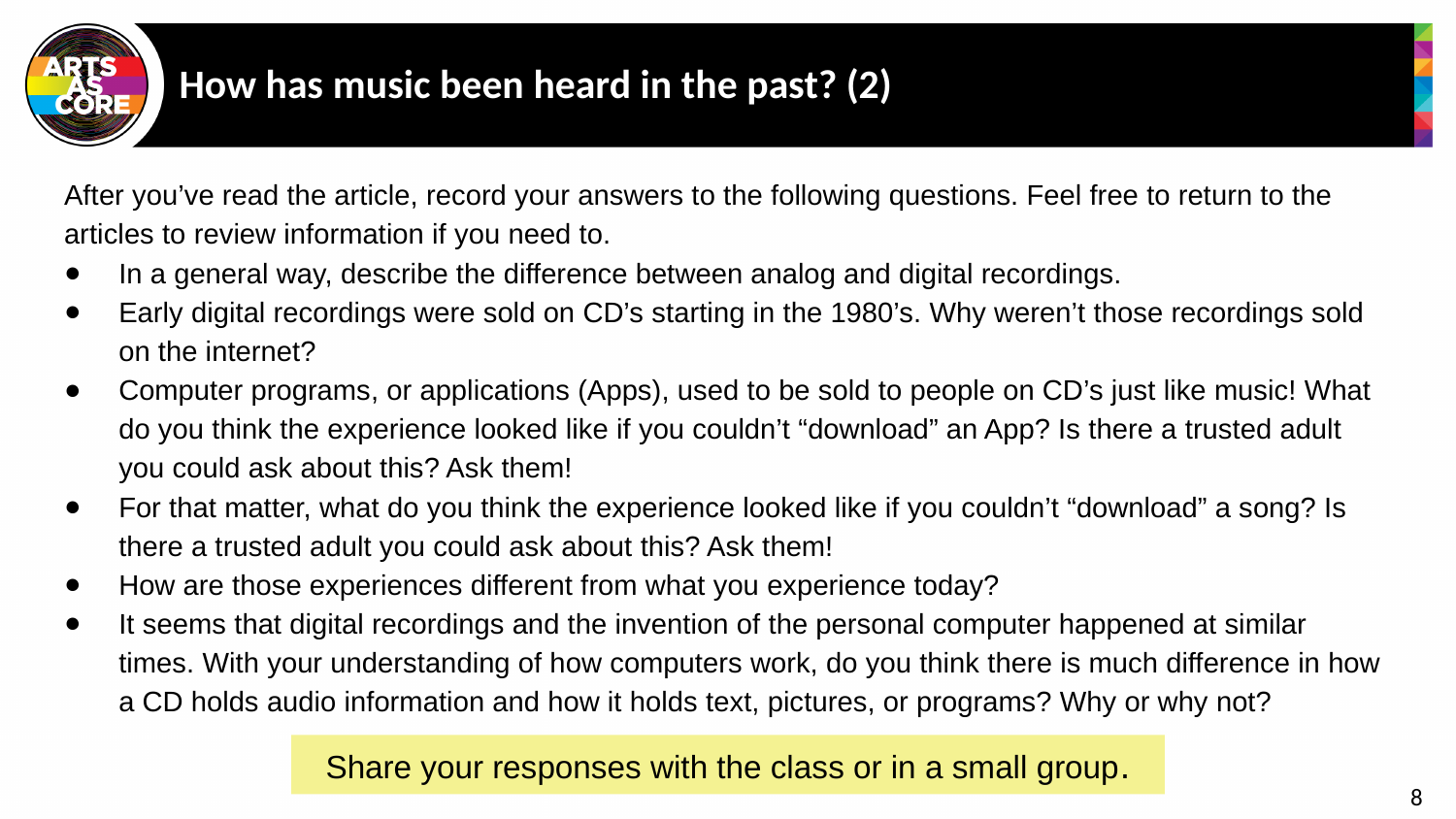

# How has music been heard in the past? (2)
After you’ve read the article, record your answers to the following questions. Feel free to return to the articles to review information if you need to.
In a general way, describe the difference between analog and digital recordings.
Early digital recordings were sold on CD’s starting in the 1980’s. Why weren’t those recordings sold on the internet?
Computer programs, or applications (Apps), used to be sold to people on CD’s just like music! What do you think the experience looked like if you couldn’t “download” an App? Is there a trusted adult you could ask about this? Ask them!
For that matter, what do you think the experience looked like if you couldn’t “download” a song? Is there a trusted adult you could ask about this? Ask them!
How are those experiences different from what you experience today?
It seems that digital recordings and the invention of the personal computer happened at similar times. With your understanding of how computers work, do you think there is much difference in how a CD holds audio information and how it holds text, pictures, or programs? Why or why not?
Share your responses with the class or in a small group.
8